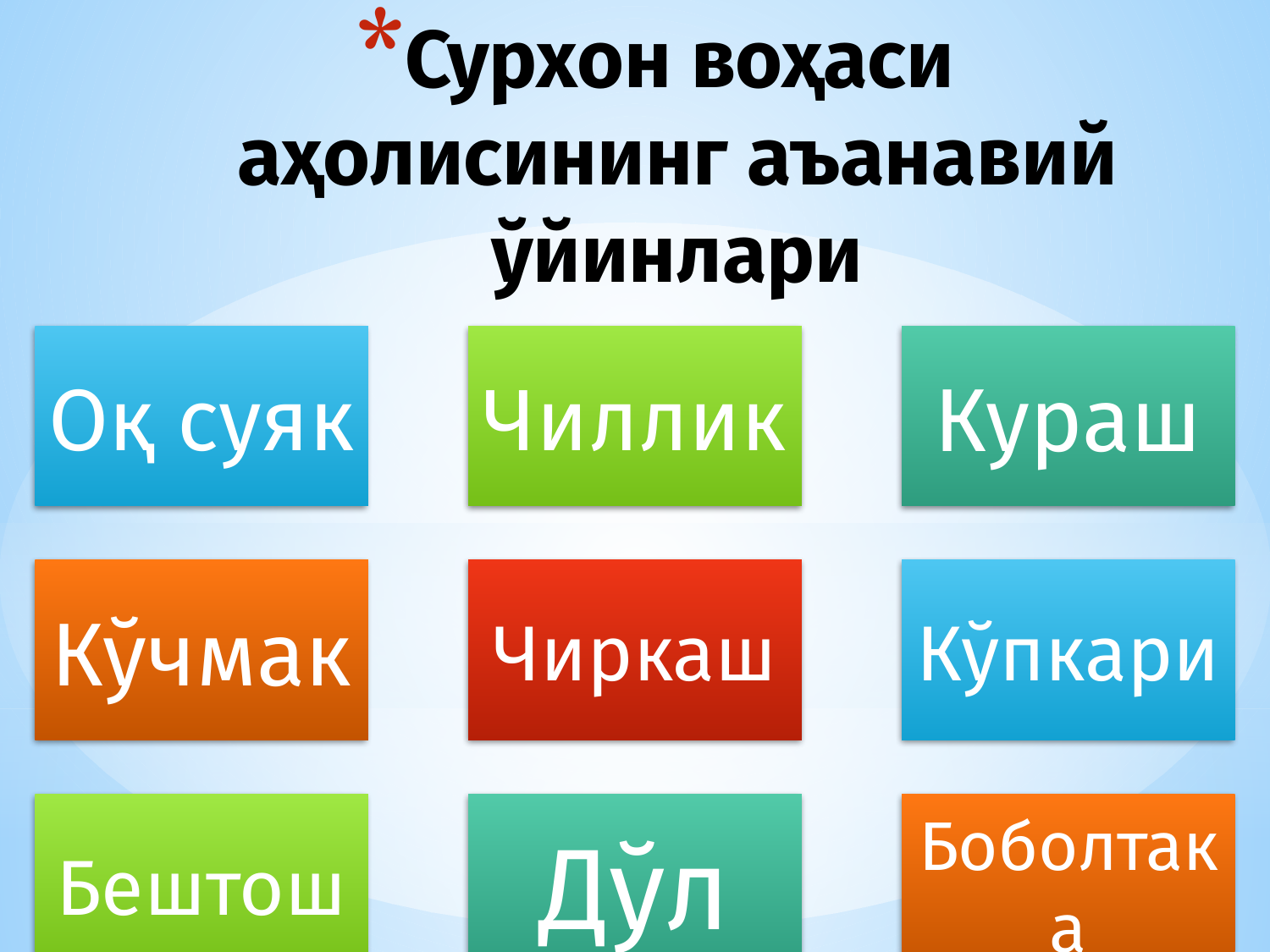

# Сурхон воҳаси аҳолисининг аъанавий ўйинлари
Чиркаш
Кўпкари
Бештош
Дўл
Кўчмак
Кураш
Чиллик
Оқ суяк